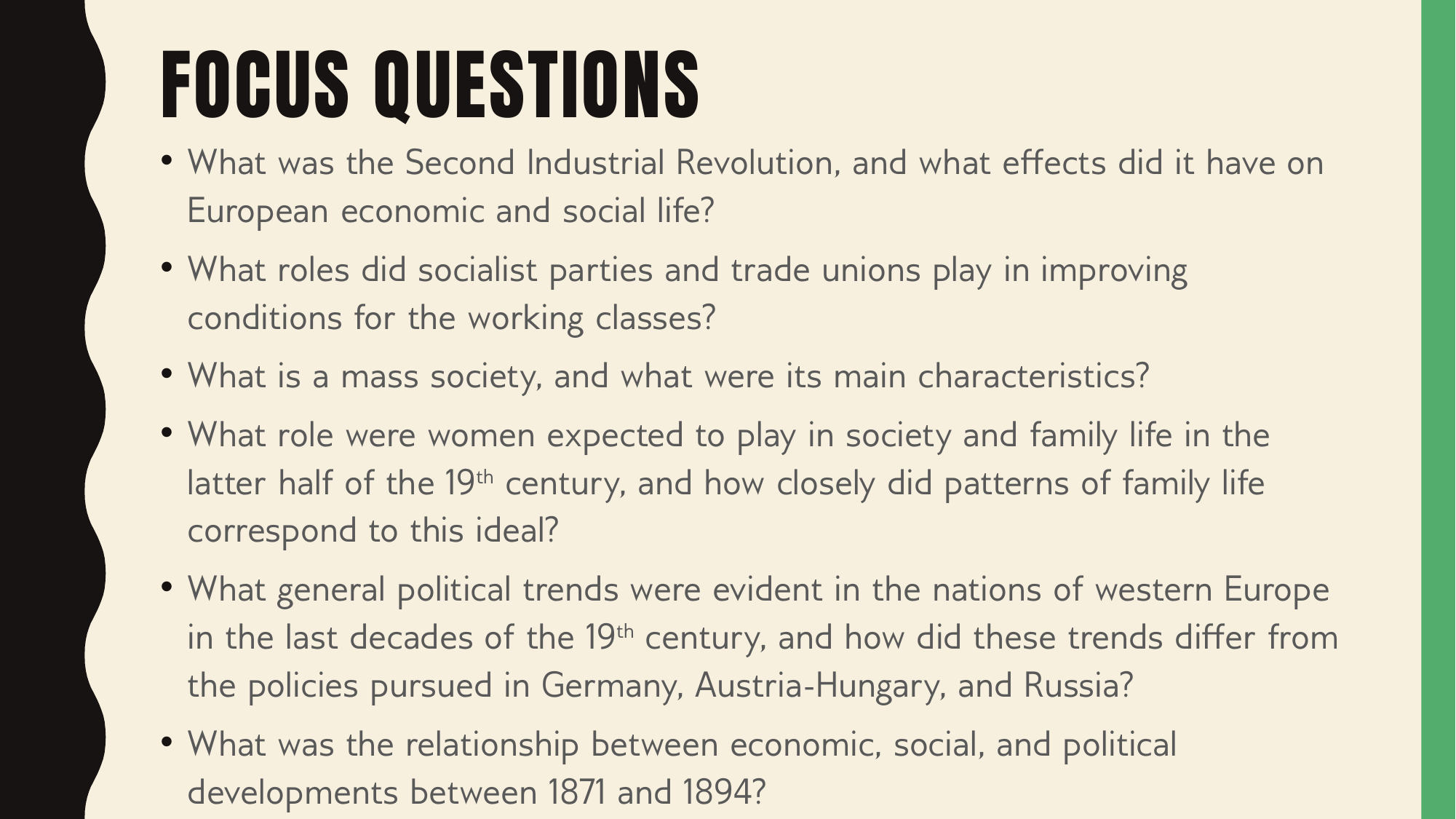

# Focus Questions
What was the Second Industrial Revolution, and what effects did it have on European economic and social life?
What roles did socialist parties and trade unions play in improving conditions for the working classes?
What is a mass society, and what were its main characteristics?
What role were women expected to play in society and family life in the latter half of the 19th century, and how closely did patterns of family life correspond to this ideal?
What general political trends were evident in the nations of western Europe in the last decades of the 19th century, and how did these trends differ from the policies pursued in Germany, Austria-Hungary, and Russia?
What was the relationship between economic, social, and political developments between 1871 and 1894?